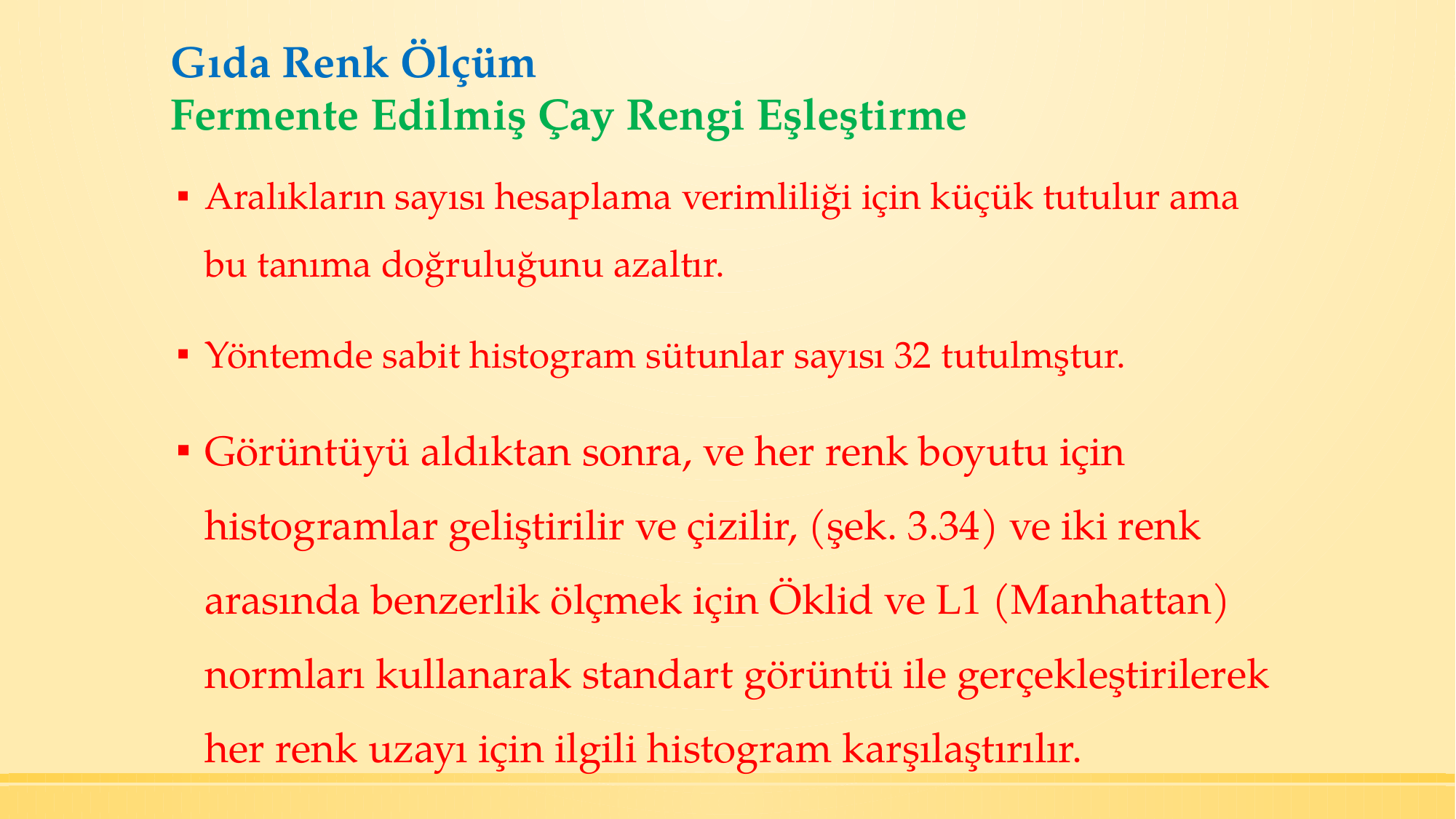

# Gıda Renk Ölçüm Fermente Edilmiş Çay Rengi Eşleştirme
Aralıkların sayısı hesaplama verimliliği için küçük tutulur ama bu tanıma doğruluğunu azaltır.
Yöntemde sabit histogram sütunlar sayısı 32 tutulmştur.
Görüntüyü aldıktan sonra, ve her renk boyutu için histogramlar geliştirilir ve çizilir, (şek. 3.34) ve iki renk arasında benzerlik ölçmek için Öklid ve L1 (Manhattan) normları kullanarak standart görüntü ile gerçekleştirilerek her renk uzayı için ilgili histogram karşılaştırılır.